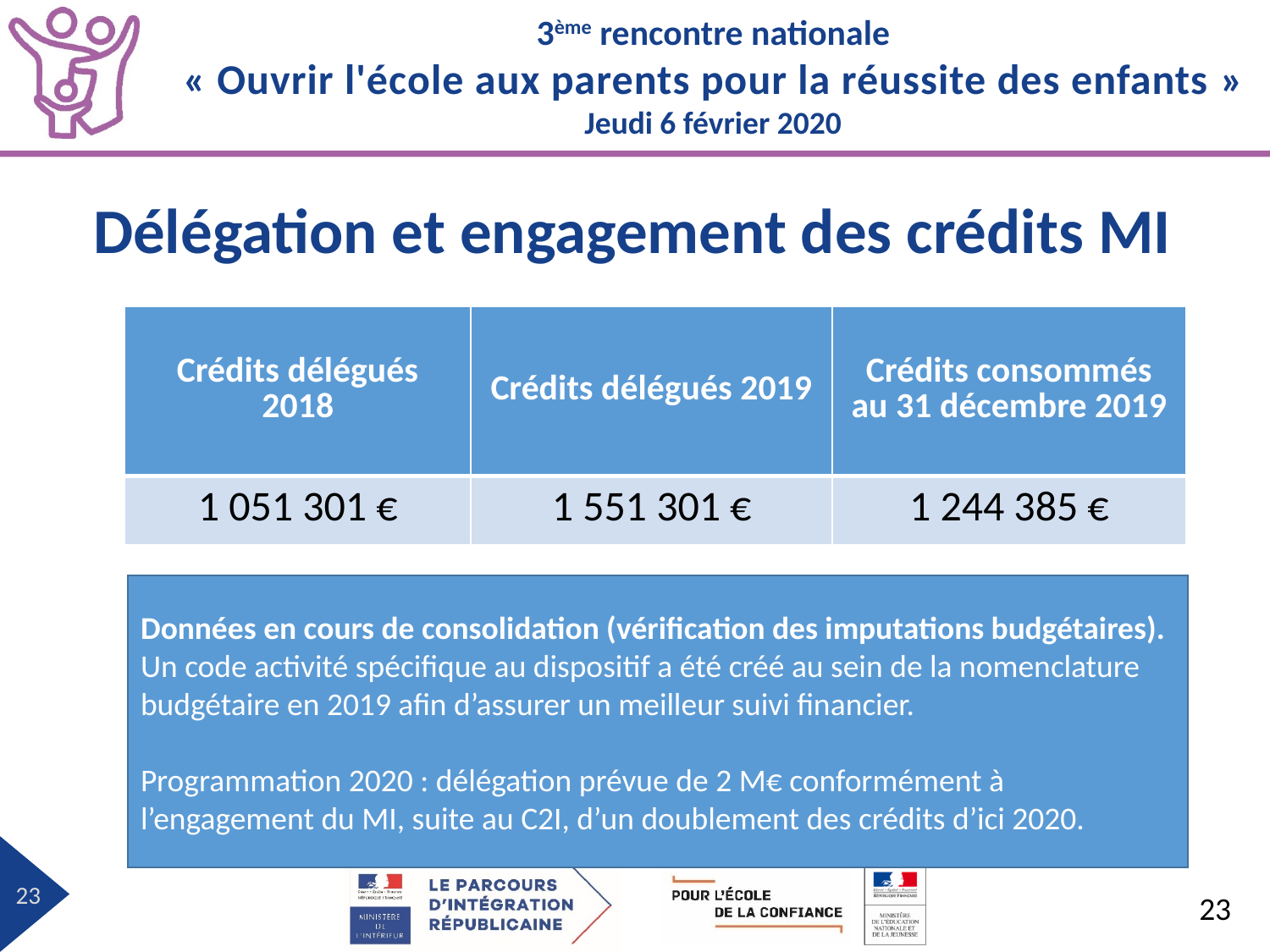

# Délégation et engagement des crédits MI

| Crédits délégués 2018 | Crédits délégués 2019 | Crédits consommés au 31 décembre 2019 |
| --- | --- | --- |
| 1 051 301 € | 1 551 301 € | 1 244 385 € |
Données en cours de consolidation (vérification des imputations budgétaires).
Un code activité spécifique au dispositif a été créé au sein de la nomenclature budgétaire en 2019 afin d’assurer un meilleur suivi financier.

Programmation 2020 : délégation prévue de 2 M€ conformément à l’engagement du MI, suite au C2I, d’un doublement des crédits d’ici 2020.
23